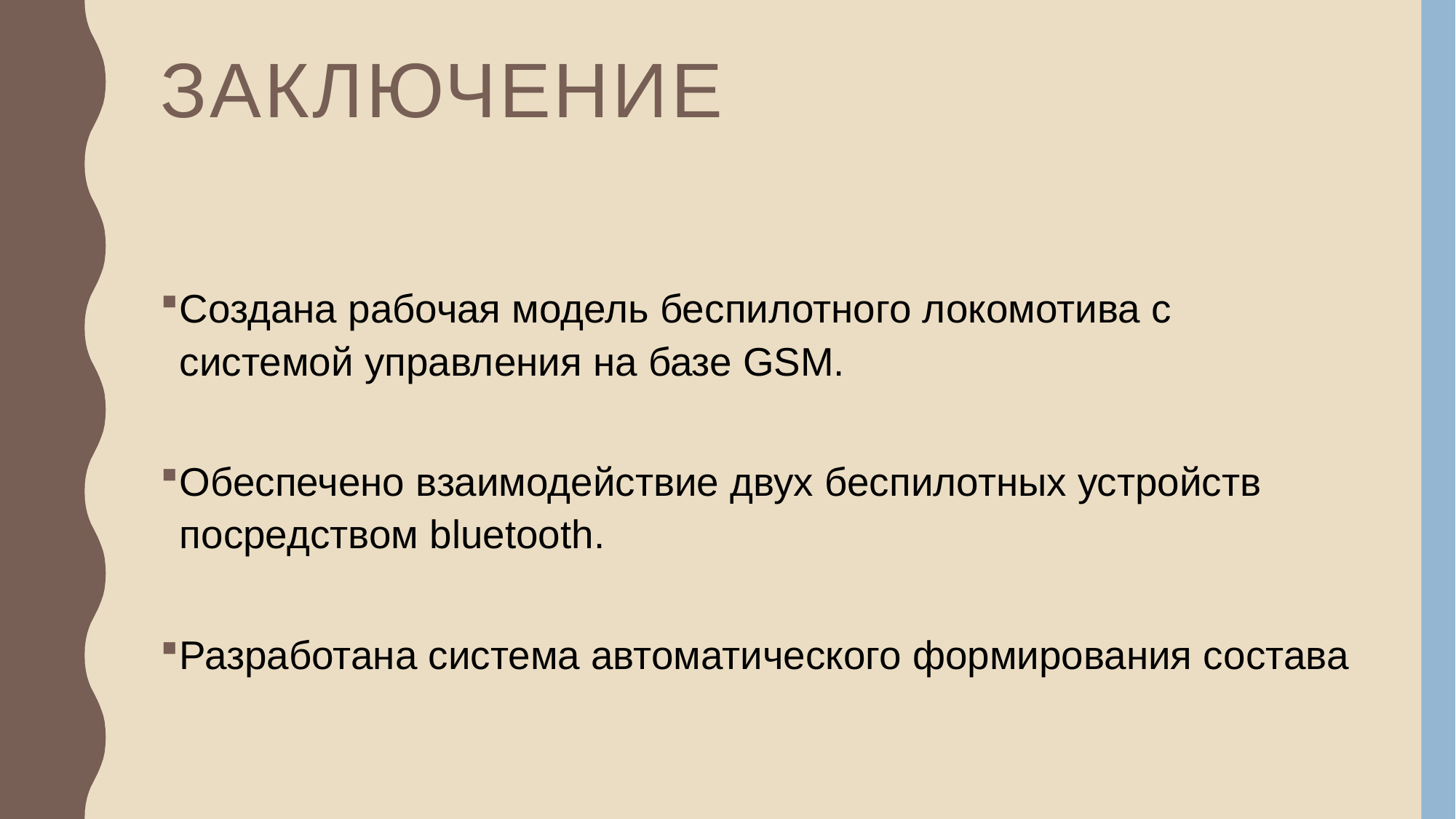

# заключение
Создана рабочая модель беспилотного локомотива с системой управления на базе GSM.

Обеспечено взаимодействие двух беспилотных устройств посредством bluetooth.

Разработана система автоматического формирования состава